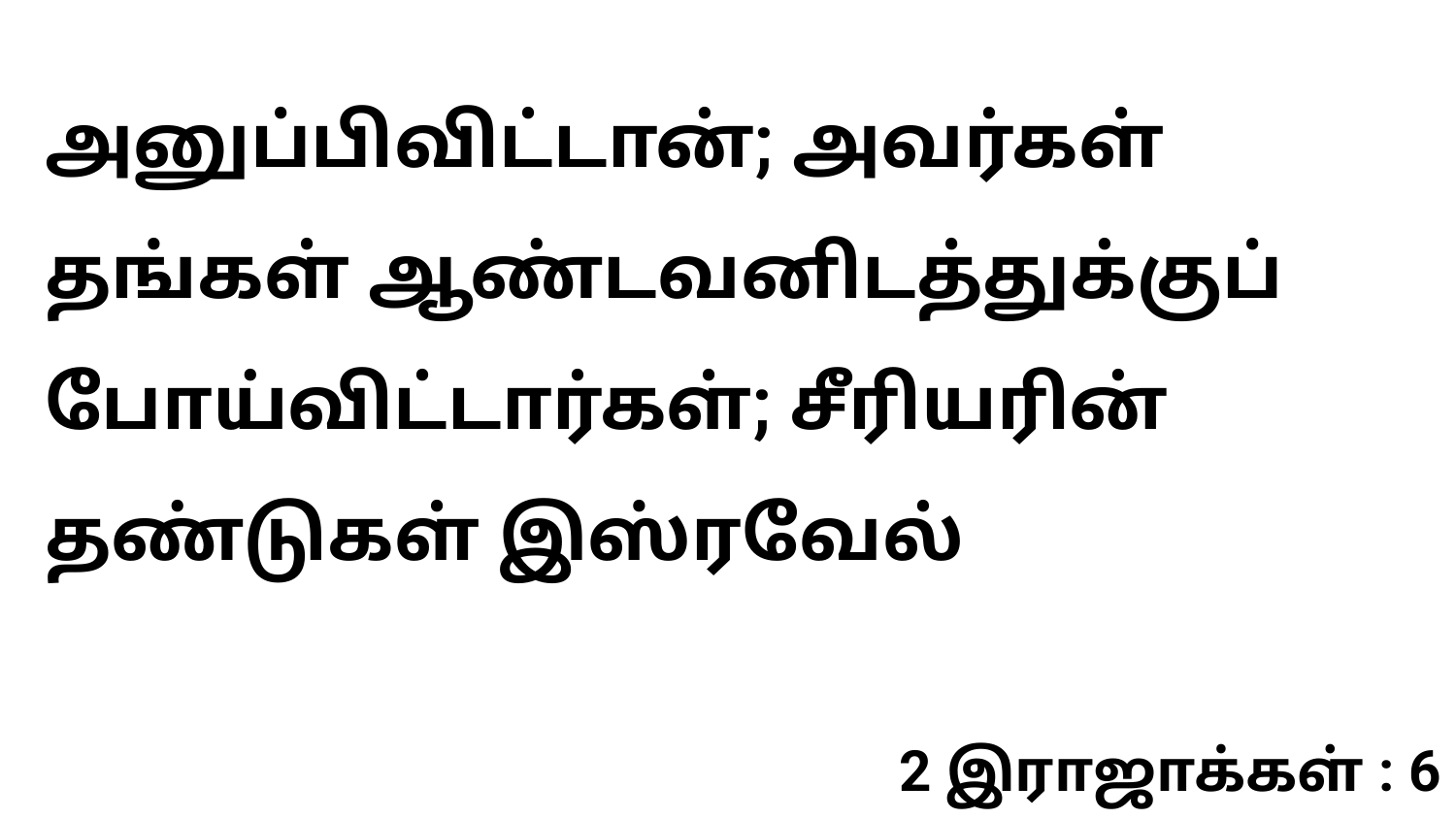

அனுப்பிவிட்டான்; அவர்கள் தங்கள் ஆண்டவனிடத்துக்குப் போய்விட்டார்கள்; சீரியரின் தண்டுகள் இஸ்ரவேல்
2 இராஜாக்கள் : 6